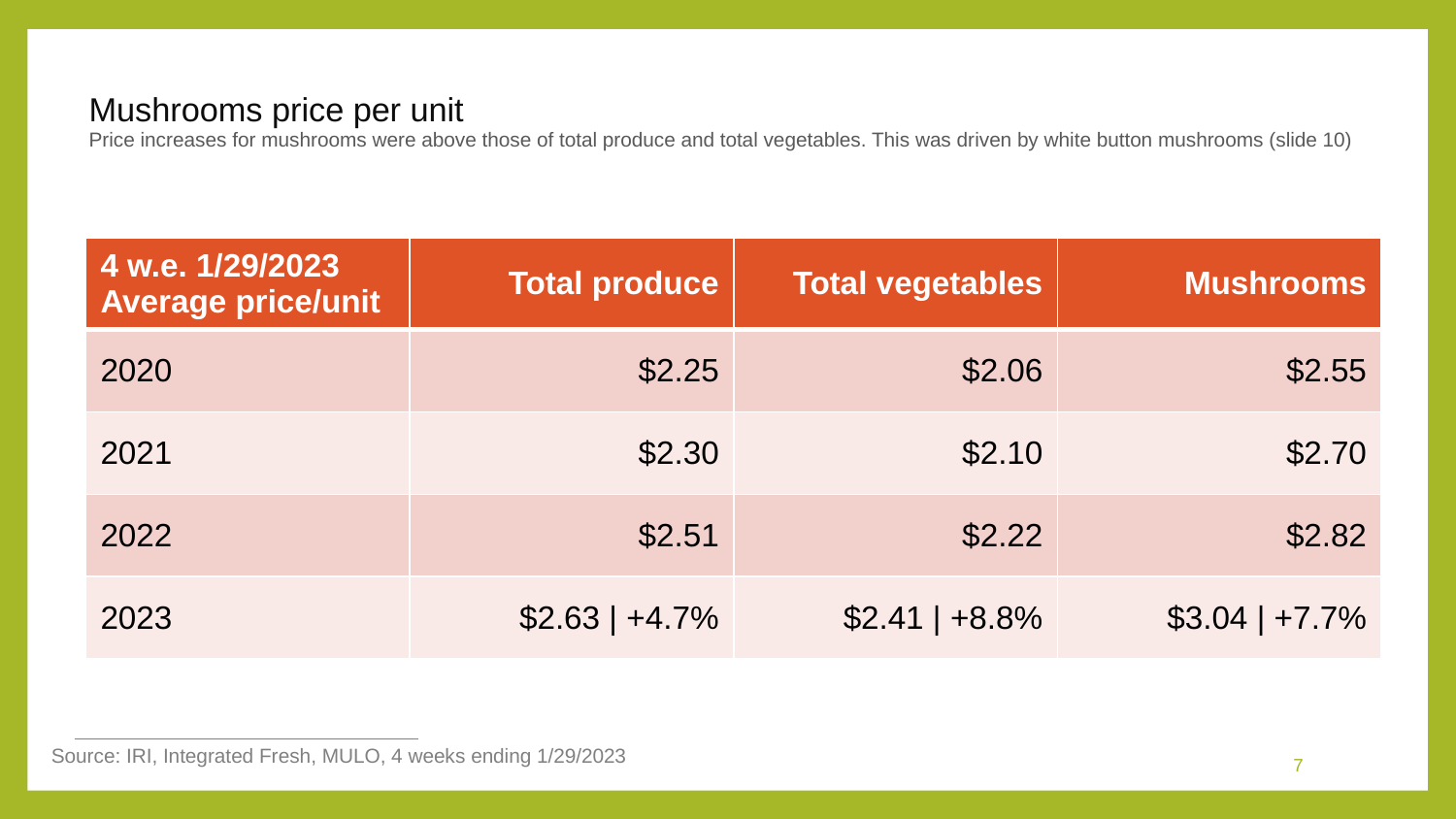

# Mushrooms price per unit Price increases for mushrooms were above those of total produce and total vegetables. This was driven by white button mushrooms (slide 10)
| 4 w.e. 1/29/2023 Average price/unit | Total produce | Total vegetables | Mushrooms |
| --- | --- | --- | --- |
| 2020 | $2.25 | $2.06 | $2.55 |
| 2021 | $2.30 | $2.10 | $2.70 |
| 2022 | $2.51 | $2.22 | $2.82 |
| 2023 | $2.63 | +4.7% | $2.41 | +8.8% | $3.04 | +7.7% |
Source: IRI, Integrated Fresh, MULO, 4 weeks ending 1/29/2023
7